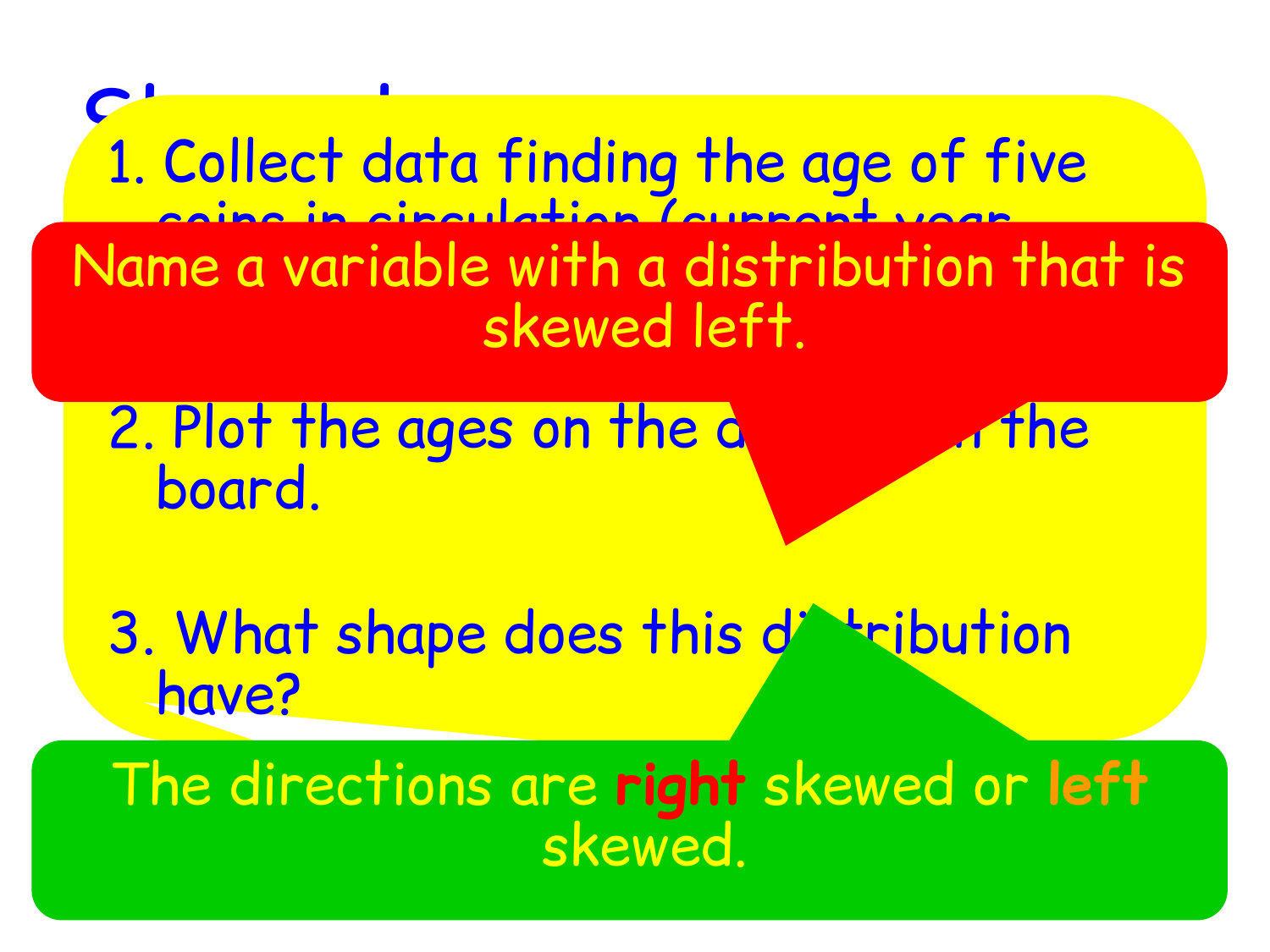

# Skewed
1. Collect data finding the age of five coins in circulation (current year minus year of coin) and record

2. Plot the ages on the dotplot on the board.

3. What shape does this distribution have?
Name a variable with a distribution that is skewed left.
refers to data in which one side (tail) is longer than the other side

the direction of skewness is on the side of the longer tail
The directions are right skewed or left skewed.